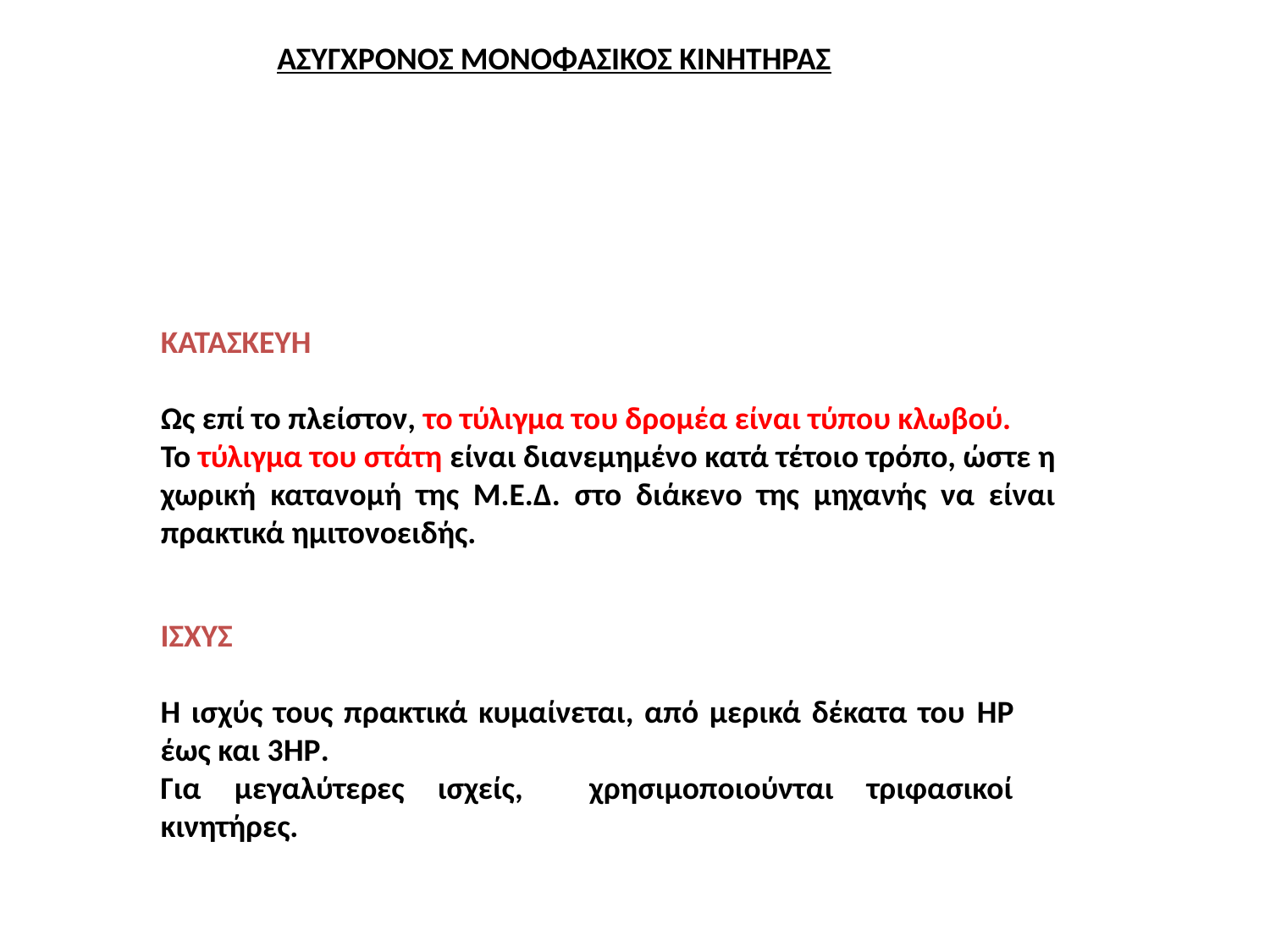

ΑΣΥΓΧΡΟΝΟΣ ΜΟΝΟΦΑΣΙΚΟΣ ΚΙΝΗΤΗΡΑΣ
ΚΑΤΑΣΚΕΥΗ

Ως επί το πλείστον, το τύλιγμα του δρομέα είναι τύπου κλωβού.
Το τύλιγμα του στάτη είναι διανεμημένο κατά τέτοιο τρόπο, ώστε η χωρική κατανομή της Μ.Ε.Δ. στο διάκενο της μηχανής να είναι πρακτικά ημιτονοειδής.

ΙΣΧΥΣ

Η ισχύς τους πρακτικά κυμαίνεται, από μερικά δέκατα του HP έως και 3HP.
Για μεγαλύτερες ισχείς,  χρησιμοποιούνται τριφασικοί κινητήρες.